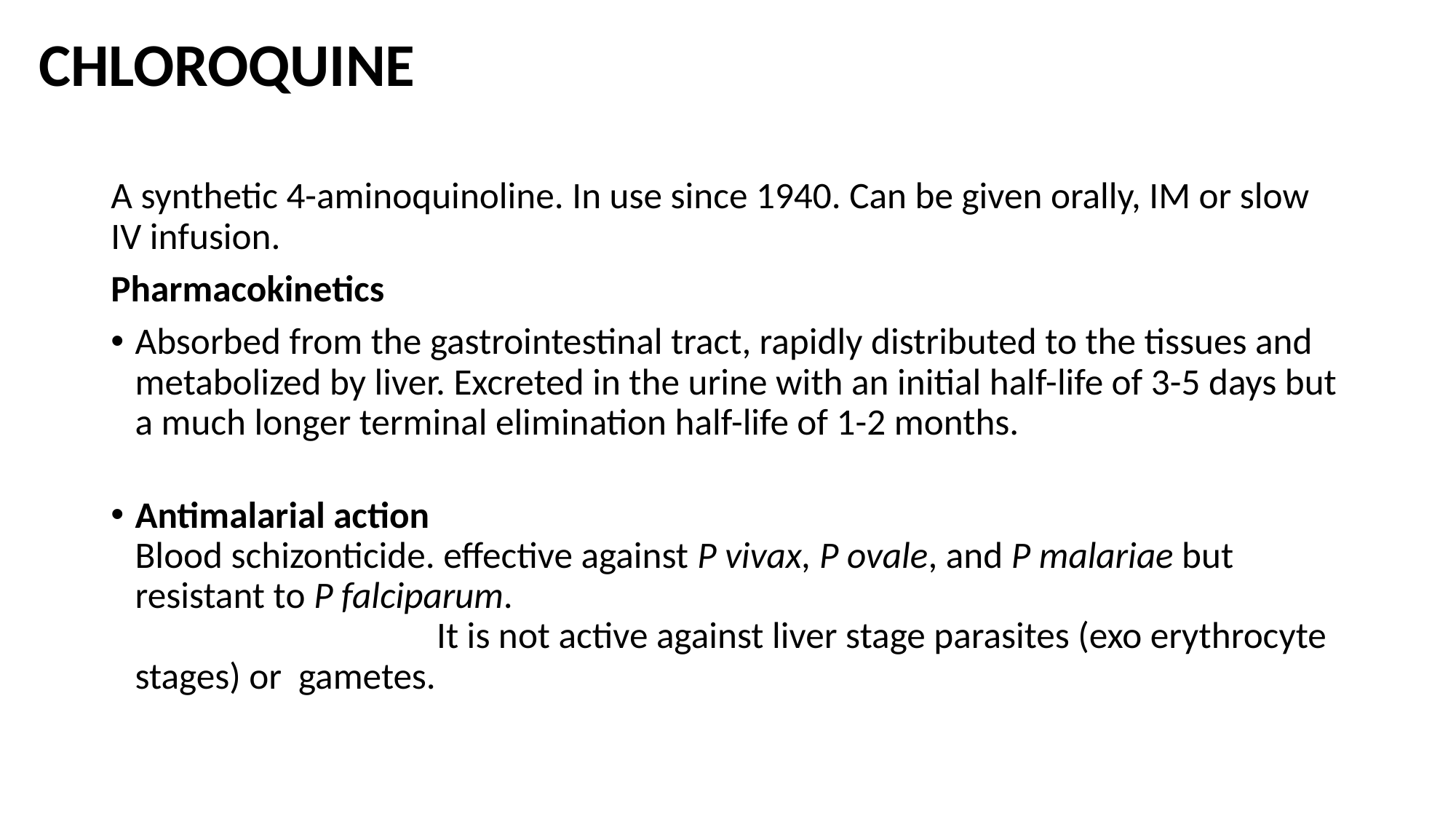

# CHLOROQUINE
A synthetic 4-aminoquinoline. In use since 1940. Can be given orally, IM or slow IV infusion.
Pharmacokinetics
Absorbed from the gastrointestinal tract, rapidly distributed to the tissues and metabolized by liver. Excreted in the urine with an initial half-life of 3-5 days but a much longer terminal elimination half-life of 1-2 months.
Antimalarial action
Blood schizonticide. effective against P vivax, P ovale, and P malariae but resistant to P falciparum.                                                                                                                                        It is not active against liver stage parasites (exo erythrocyte stages) or  gametes.